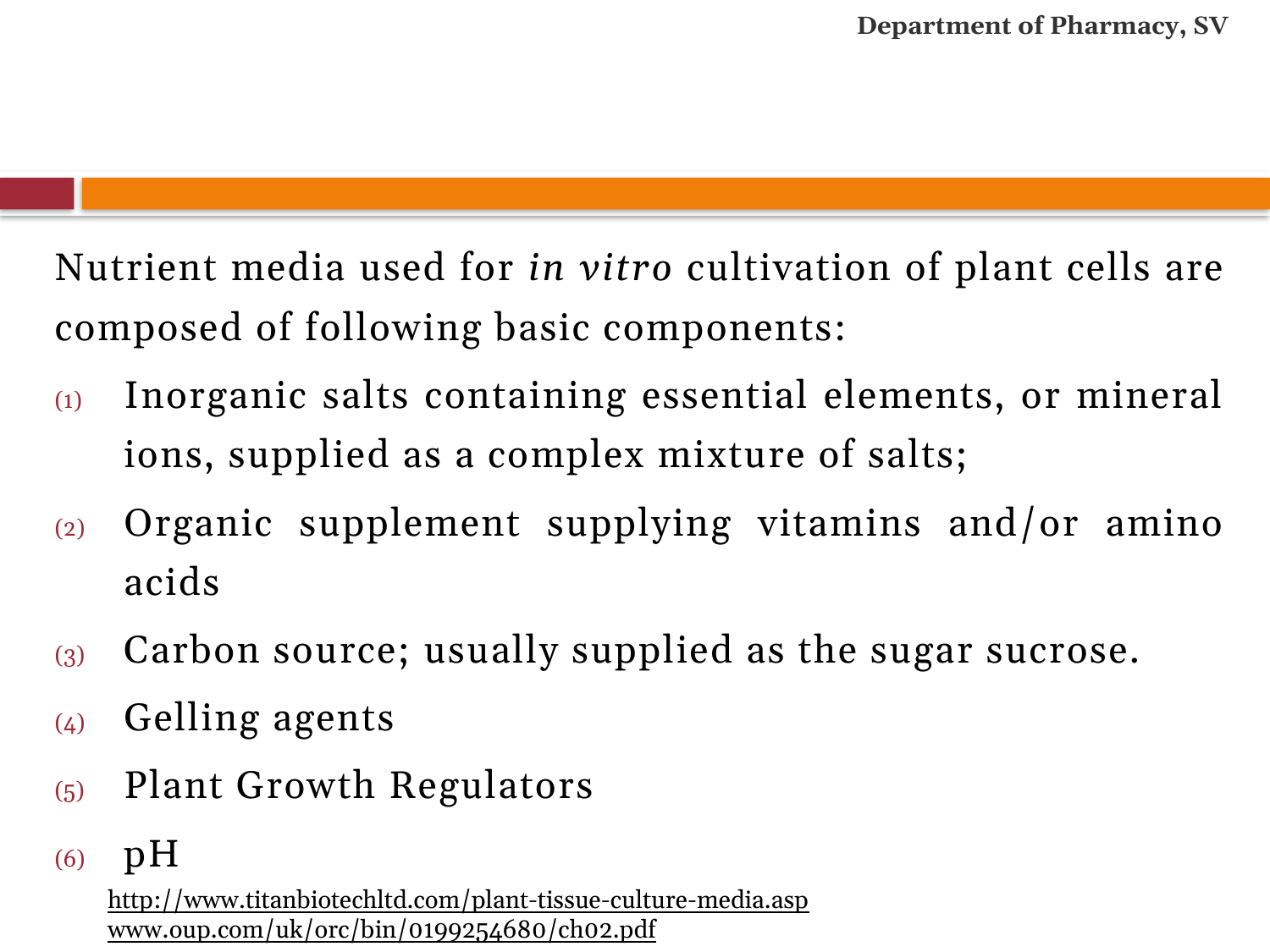

Department of Pharmacy, SV
#
Nutrient media used for in vitro cultivation of plant cells are composed of following basic components:
Inorganic salts containing essential elements, or mineral ions, supplied as a complex mixture of salts;
Organic supplement supplying vitamins and/or amino acids
Carbon source; usually supplied as the sugar sucrose.
Gelling agents
Plant Growth Regulators
pH
http://www.titanbiotechltd.com/plant-tissue-culture-media.asp
www.oup.com/uk/orc/bin/0199254680/ch02.pdf